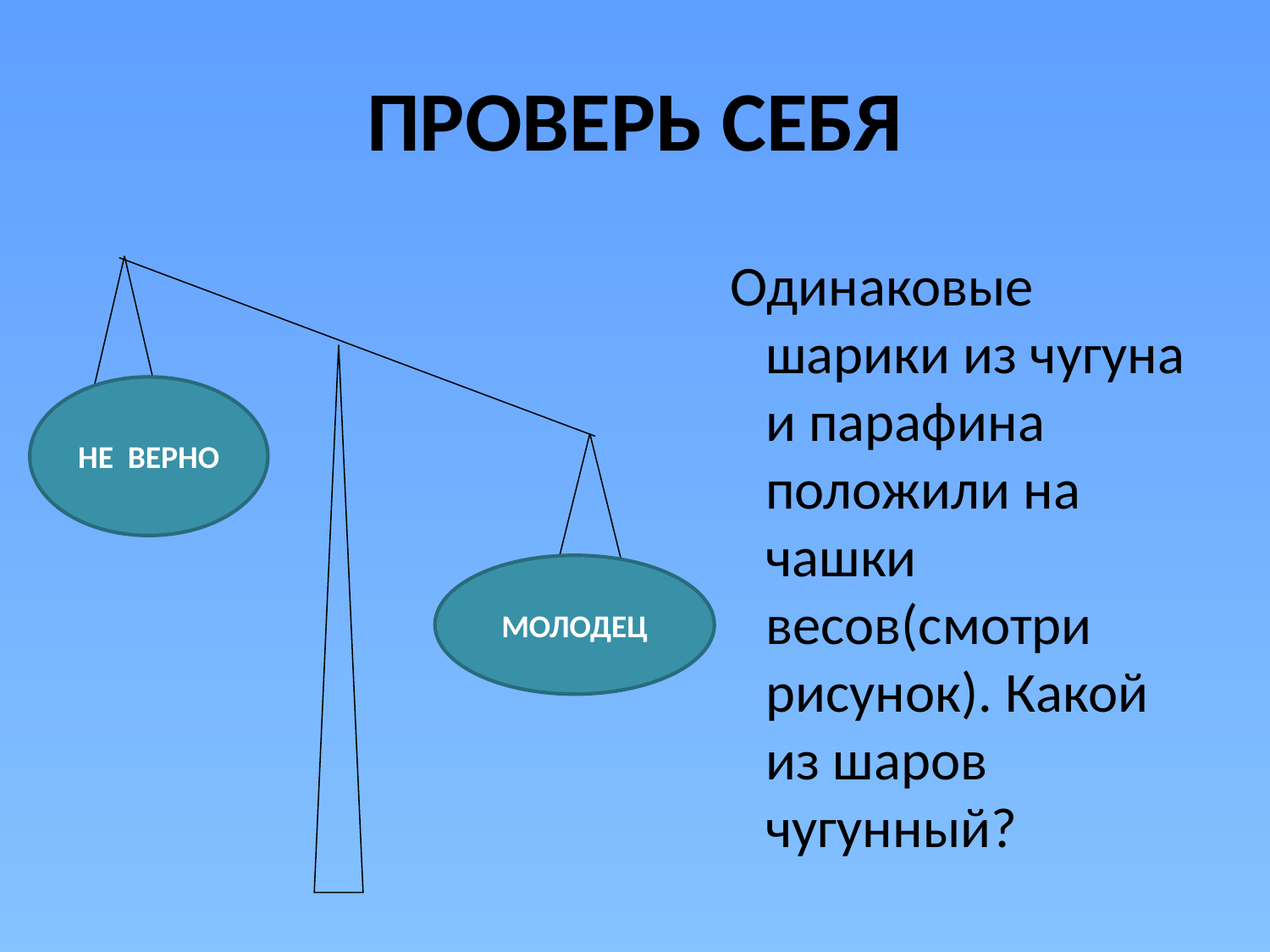

# ПРОВЕРЬ СЕБЯ
 Одинаковые шарики из чугуна и парафина положили на чашки весов(смотри рисунок). Какой из шаров чугунный?

НЕ  ВЕРНО
1

МОЛОДЕЦ
2